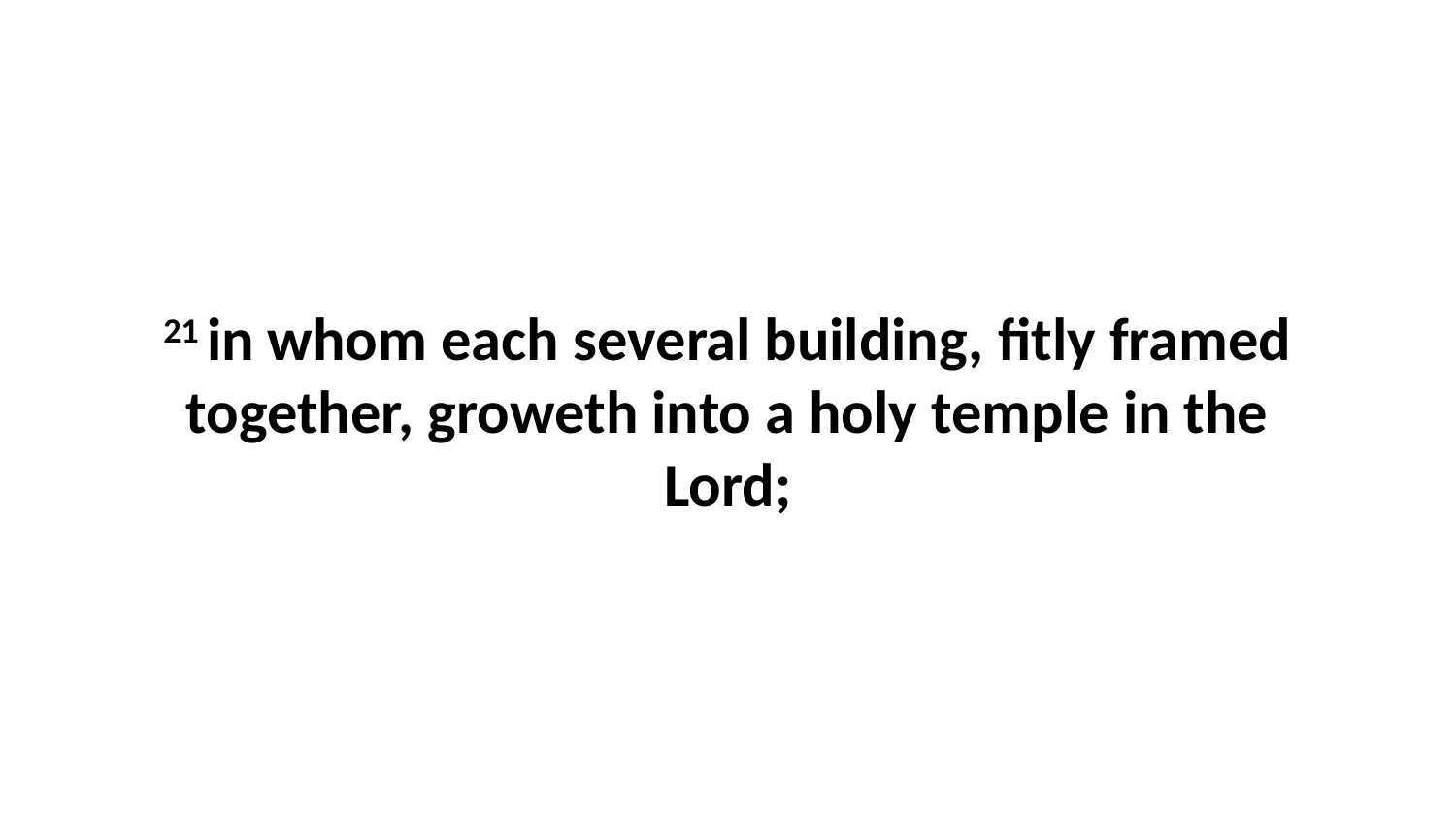

21 in whom each several building, fitly framed together, groweth into a holy temple in the Lord;